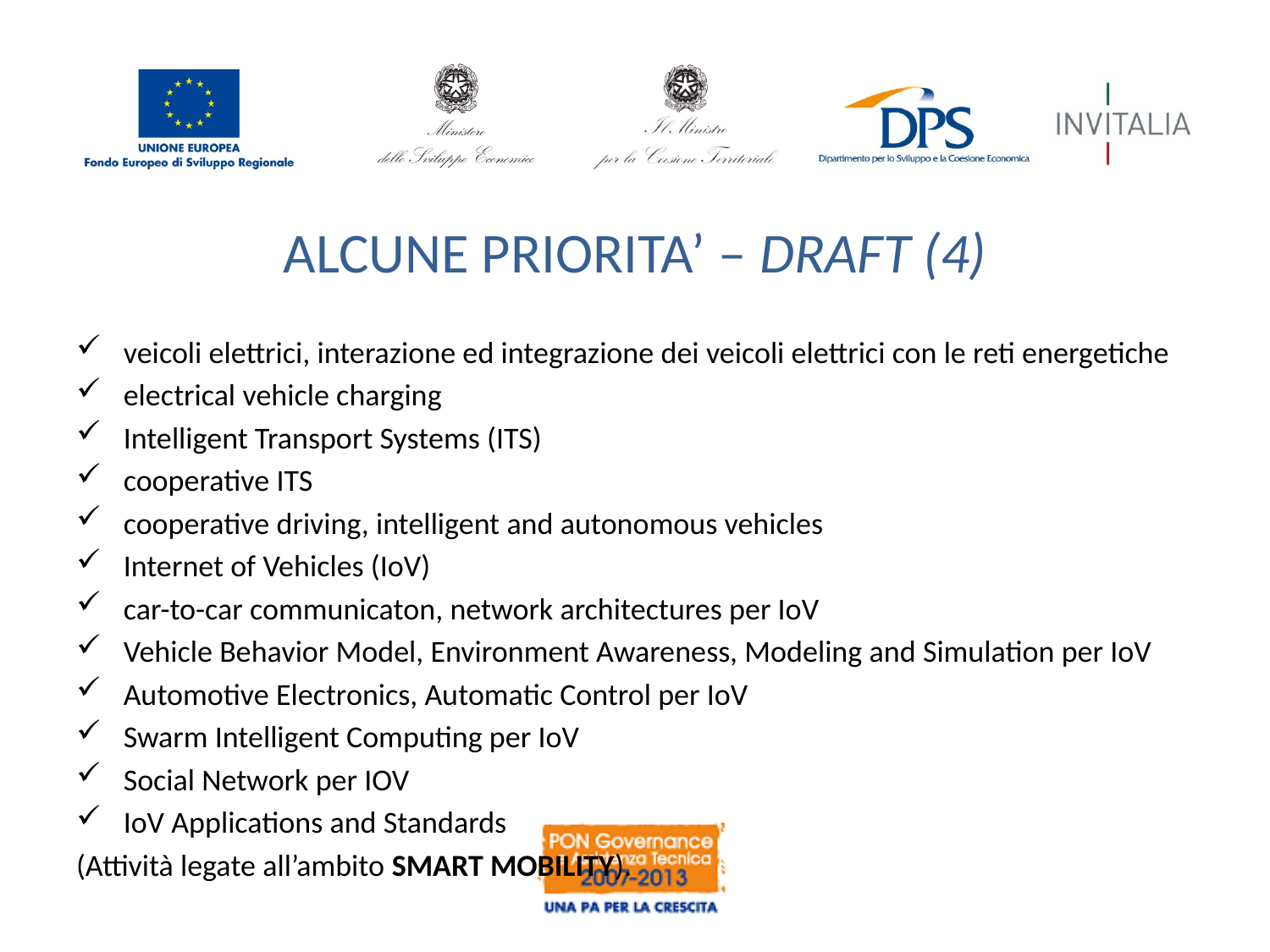

# ALCUNE PRIORITA’ – DRAFT (4)
veicoli elettrici, interazione ed integrazione dei veicoli elettrici con le reti energetiche
electrical vehicle charging
Intelligent Transport Systems (ITS)
cooperative ITS
cooperative driving, intelligent and autonomous vehicles
Internet of Vehicles (IoV)
car-to-car communicaton, network architectures per IoV
Vehicle Behavior Model, Environment Awareness, Modeling and Simulation per IoV
Automotive Electronics, Automatic Control per IoV
Swarm Intelligent Computing per IoV
Social Network per IOV
IoV Applications and Standards
(Attività legate all’ambito SMART MOBILITY).